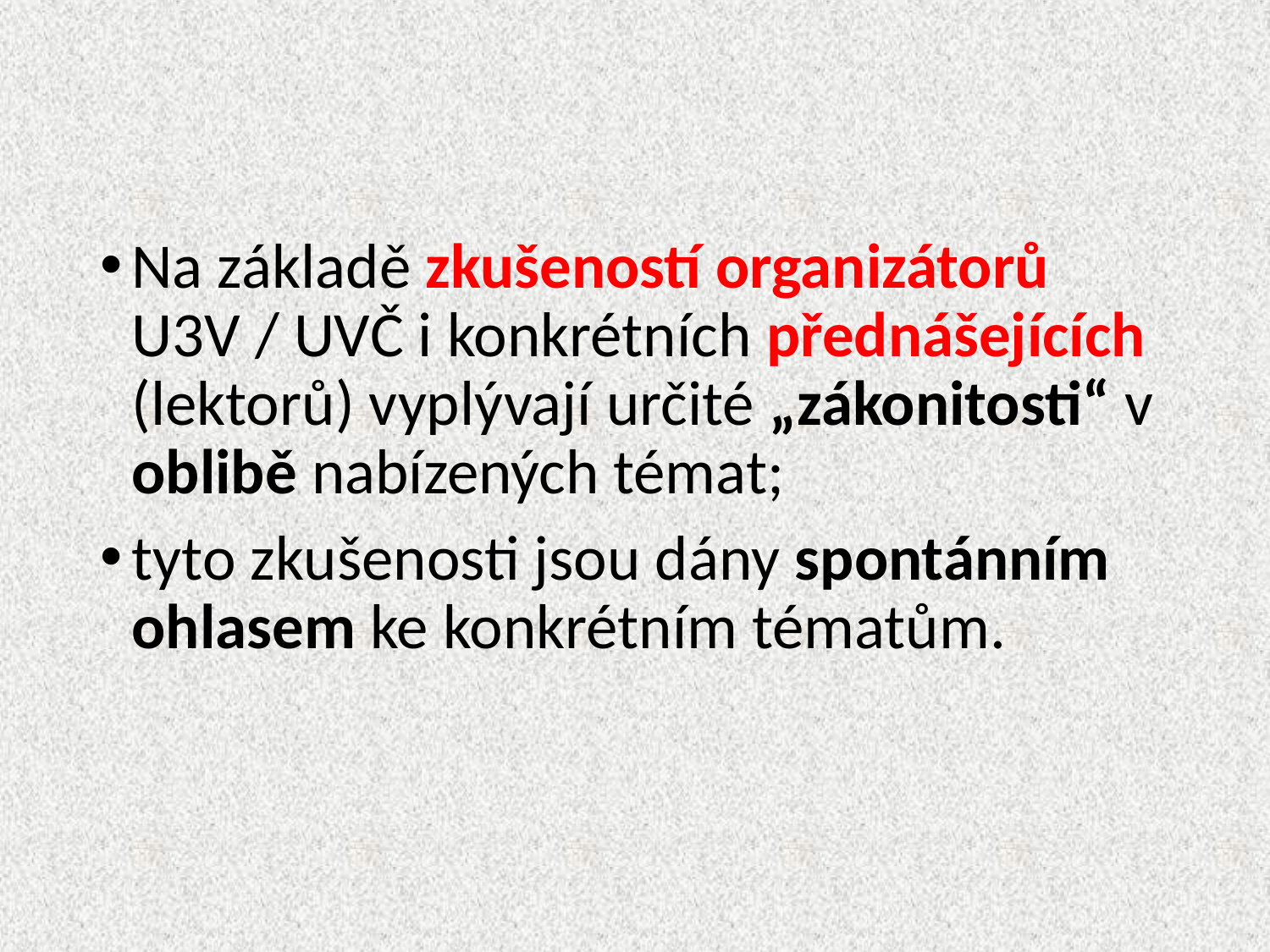

Na základě zkušeností organizátorů U3V / UVČ i konkrétních přednášejících (lektorů) vyplývají určité „zákonitosti“ v oblibě nabízených témat;
tyto zkušenosti jsou dány spontánním ohlasem ke konkrétním tématům.